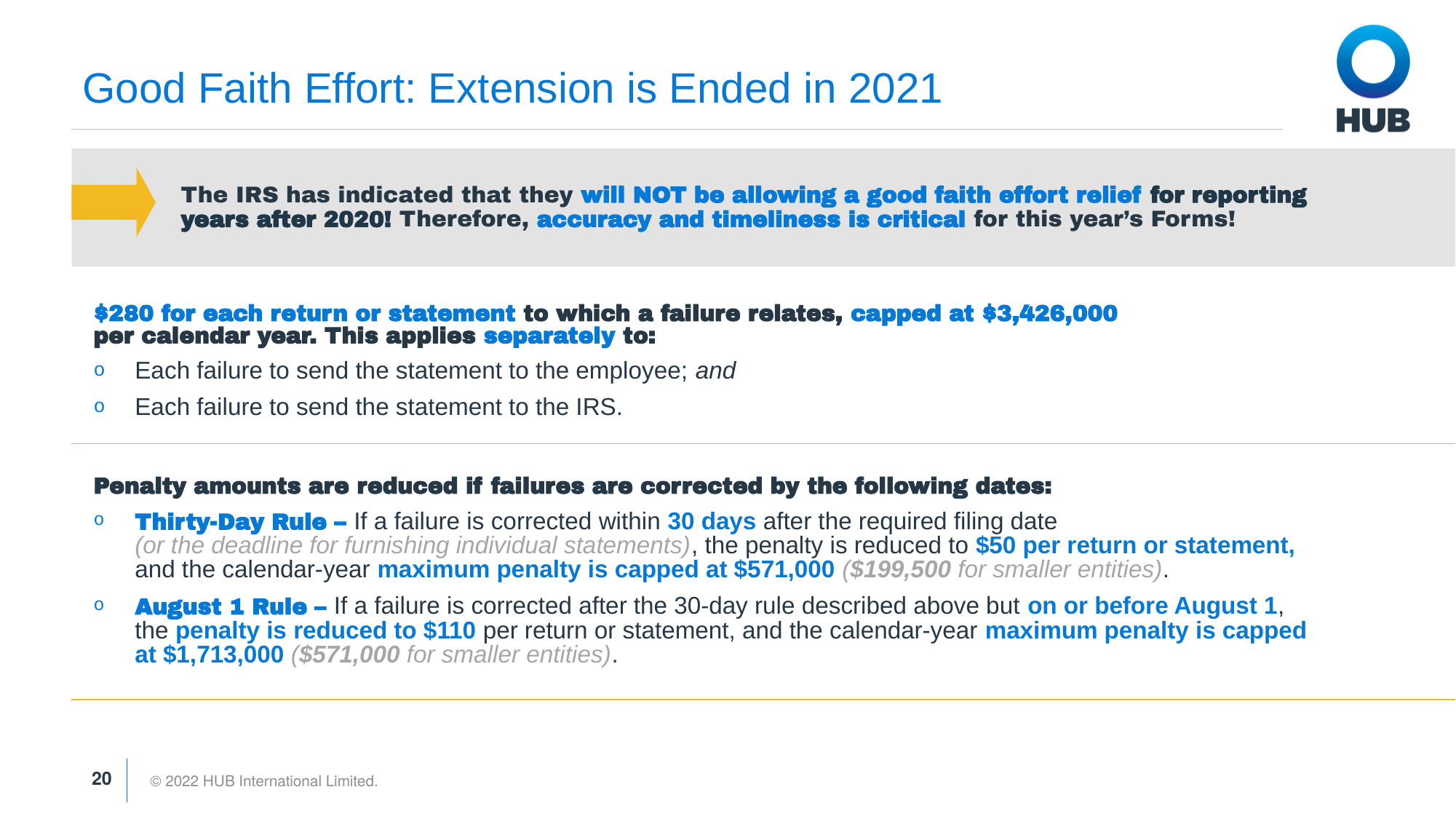

# Good Faith Effort: Extension is Ended in 2021
The IRS has indicated that they will NOT be allowing a good faith effort relief for reporting
years after 2020! Therefore, accuracy and timeliness is critical for this year’s Forms!

| $280 for each return or statement to which a failure relates, capped at $3,426,000 per calendar year. This applies separately to: Each failure to send the statement to the employee; and Each failure to send the statement to the IRS. |
| --- |
| Penalty amounts are reduced if failures are corrected by the following dates: Thirty-Day Rule – If a failure is corrected within 30 days after the required filing date (or the deadline for furnishing individual statements), the penalty is reduced to $50 per return or statement, and the calendar-year maximum penalty is capped at $571,000 ($199,500 for smaller entities). August 1 Rule – If a failure is corrected after the 30-day rule described above but on or before August 1, the penalty is reduced to $110 per return or statement, and the calendar-year maximum penalty is capped at $1,713,000 ($571,000 for smaller entities). |